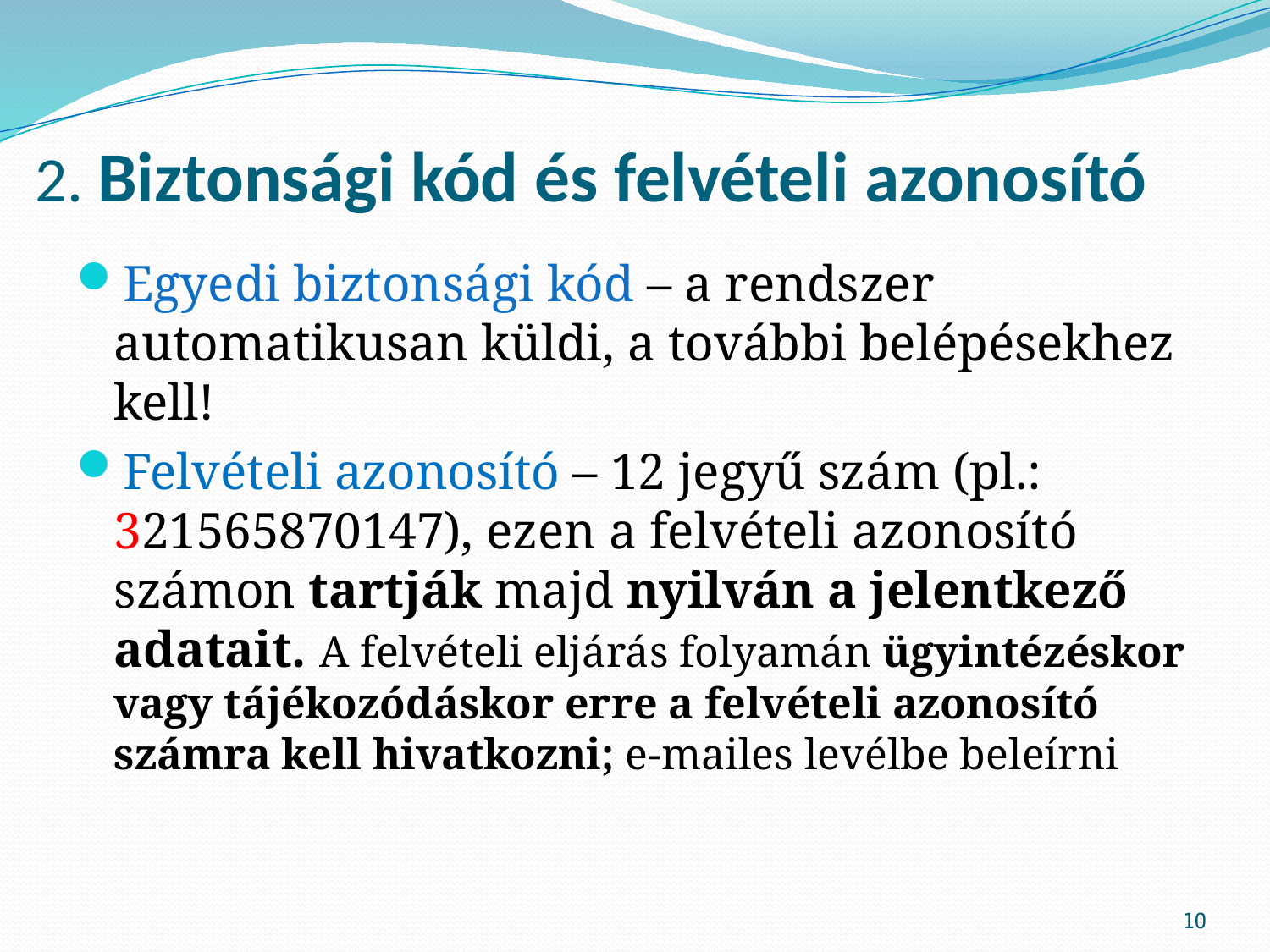

# 2. Biztonsági kód és felvételi azonosító
Egyedi biztonsági kód – a rendszer automatikusan küldi, a további belépésekhez kell!
Felvételi azonosító – 12 jegyű szám (pl.: 321565870147), ezen a felvételi azonosító számon tartják majd nyilván a jelentkező adatait. A felvételi eljárás folyamán ügyintézéskor vagy tájékozódáskor erre a felvételi azonosító számra kell hivatkozni; e-mailes levélbe beleírni
10